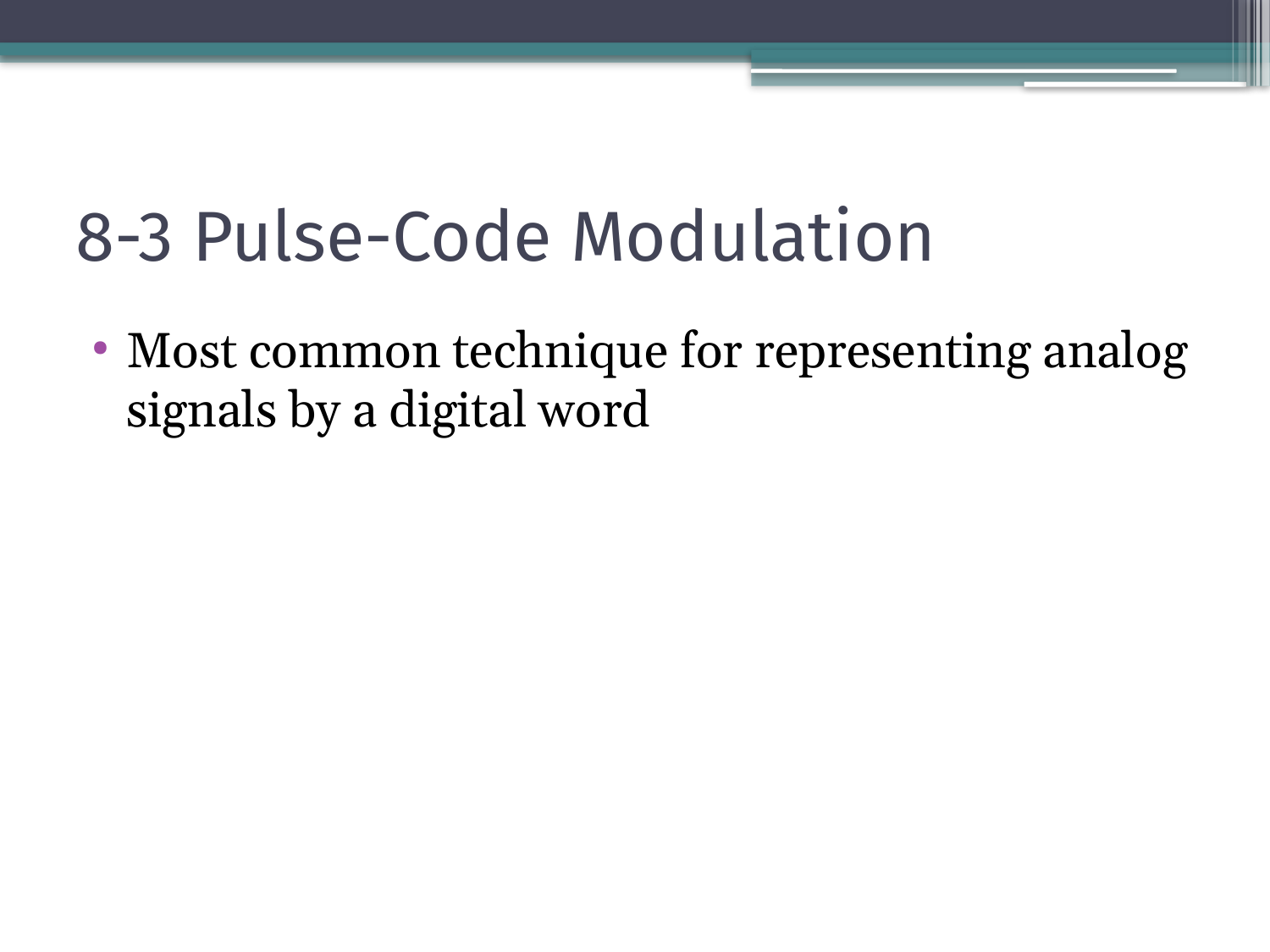

# 8-3 Pulse-Code Modulation
Most common technique for representing analog signals by a digital word